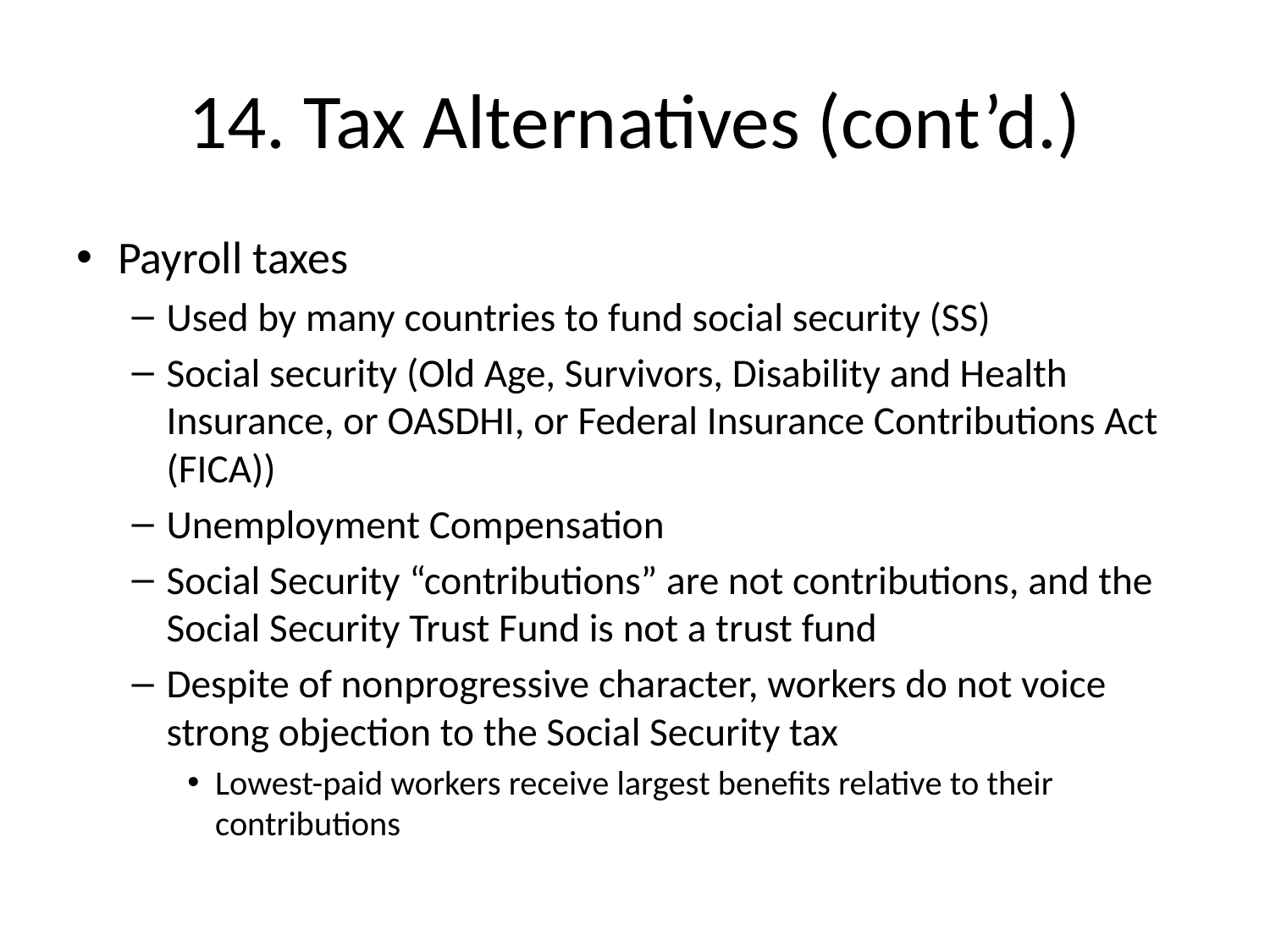

# 14. Tax Alternatives (cont’d.)
Payroll taxes
Used by many countries to fund social security (SS)
Social security (Old Age, Survivors, Disability and Health Insurance, or OASDHI, or Federal Insurance Contributions Act (FICA))
Unemployment Compensation
Social Security “contributions” are not contributions, and the Social Security Trust Fund is not a trust fund
Despite of nonprogressive character, workers do not voice strong objection to the Social Security tax
Lowest-paid workers receive largest benefits relative to their contributions